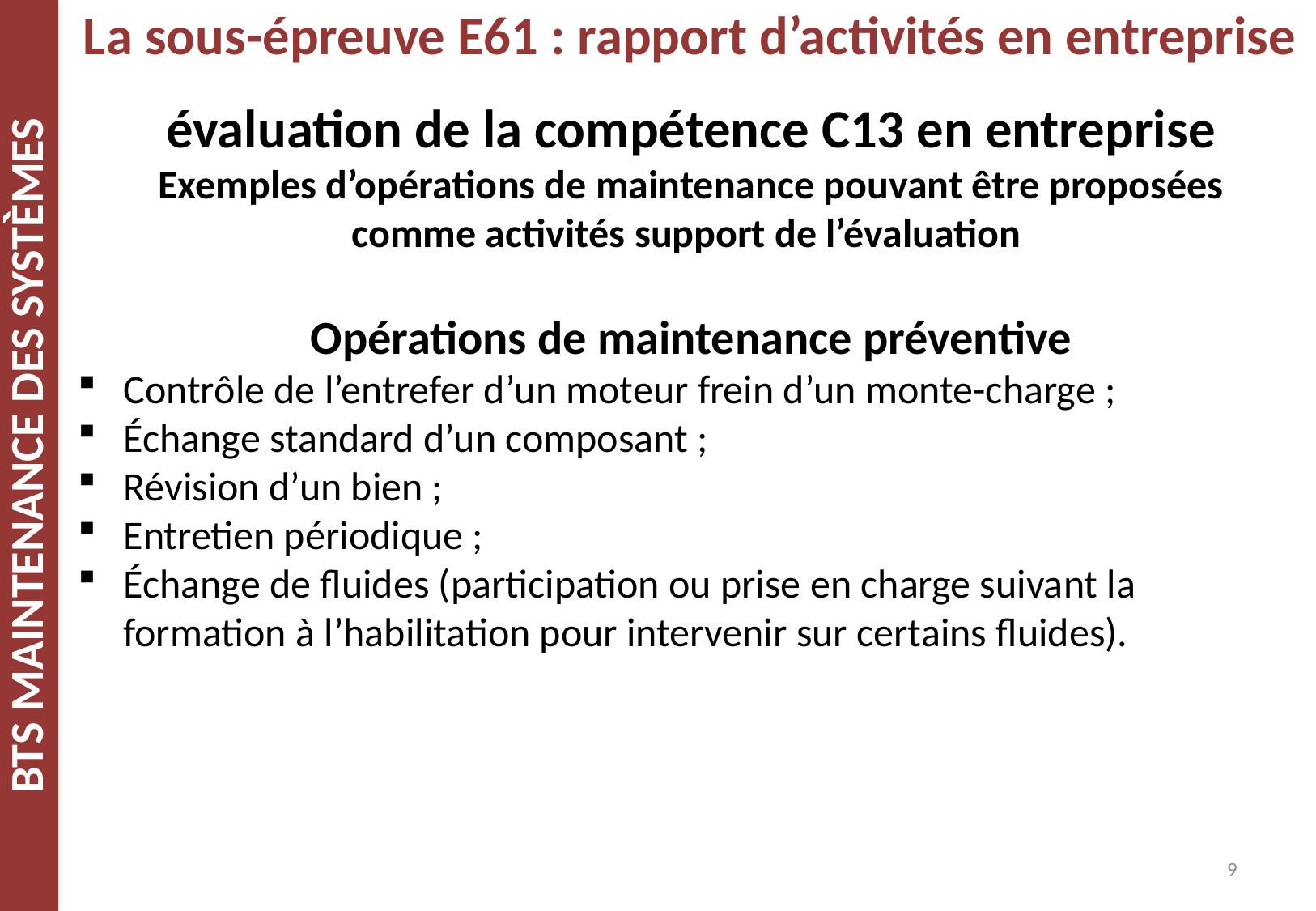

# La sous-épreuve E61 : rapport d’activités en entreprise
évaluation de la compétence C13 en entreprise
Exemples d’opérations de maintenance pouvant être proposées comme activités support de l’évaluation

Opérations de maintenance préventive
Contrôle de l’entrefer d’un moteur frein d’un monte-charge ;
Échange standard d’un composant ;
Révision d’un bien ;
Entretien périodique ;
Échange de fluides (participation ou prise en charge suivant la formation à l’habilitation pour intervenir sur certains fluides).

9